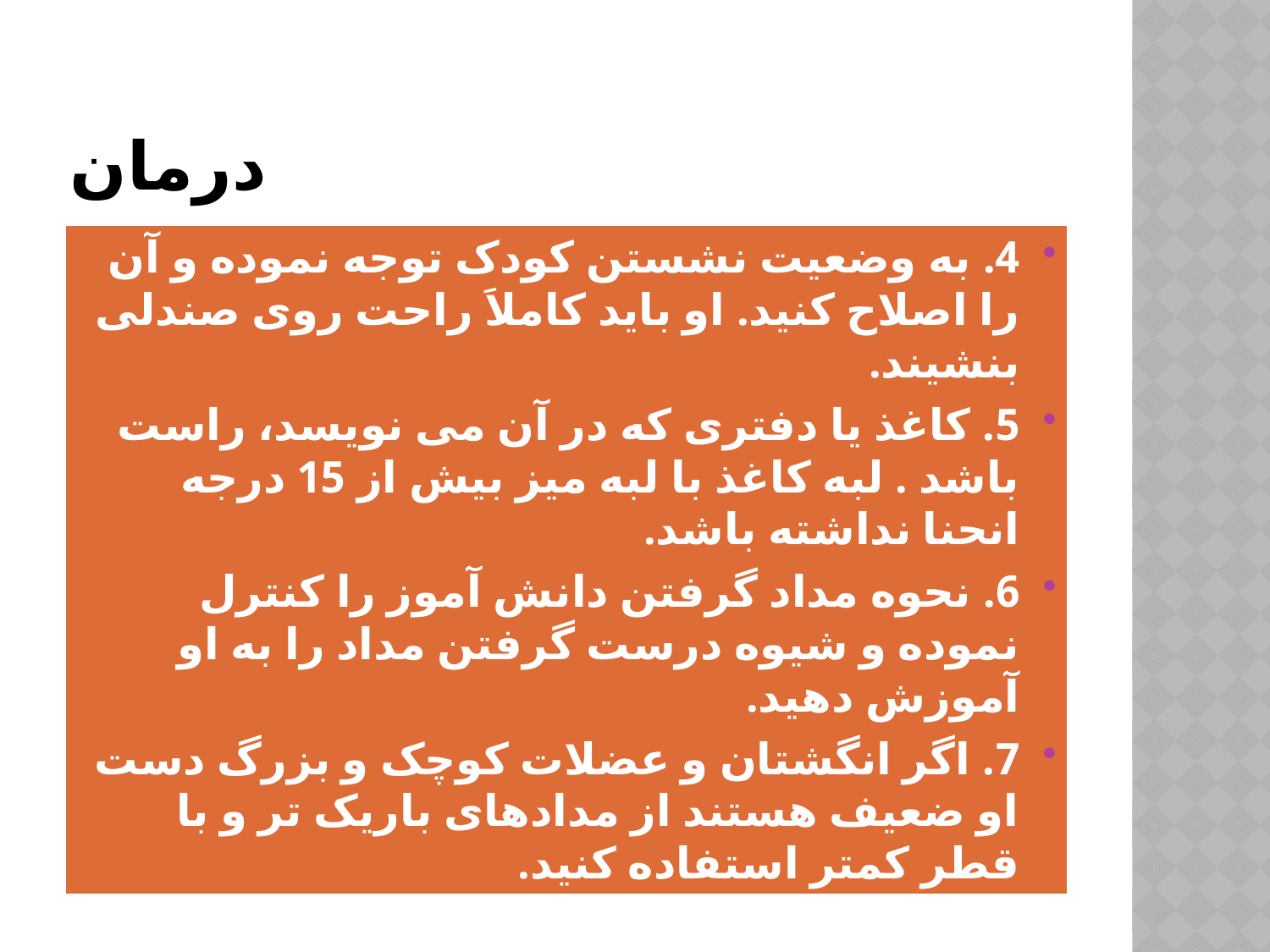

# درمان
4. به وضعیت نشستن کودک توجه نموده و آن را اصلاح کنید. او باید کاملاَ راحت روی صندلی بنشیند.
5. کاغذ یا دفتری که در آن می نویسد، راست باشد . لبه کاغذ با لبه میز بیش از 15 درجه انحنا نداشته باشد.
6. نحوه مداد گرفتن دانش آموز را کنترل نموده و شیوه درست گرفتن مداد را به او آموزش دهید.
7. اگر انگشتان و عضلات کوچک و بزرگ دست او ضعیف هستند از مدادهای باریک تر و با قطر کمتر استفاده کنید.